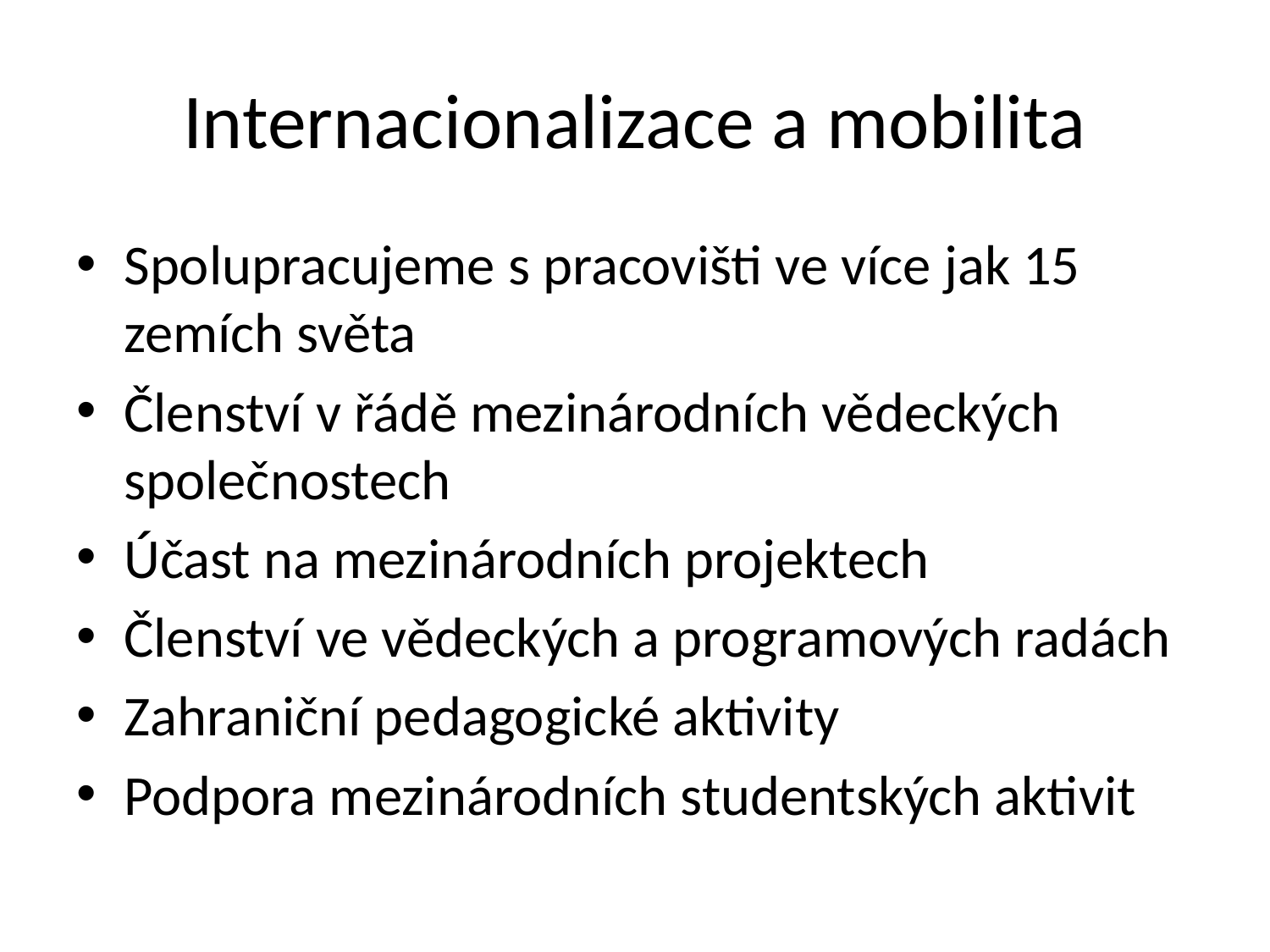

# Internacionalizace a mobilita
Spolupracujeme s pracovišti ve více jak 15 zemích světa
Členství v řádě mezinárodních vědeckých společnostech
Účast na mezinárodních projektech
Členství ve vědeckých a programových radách
Zahraniční pedagogické aktivity
Podpora mezinárodních studentských aktivit